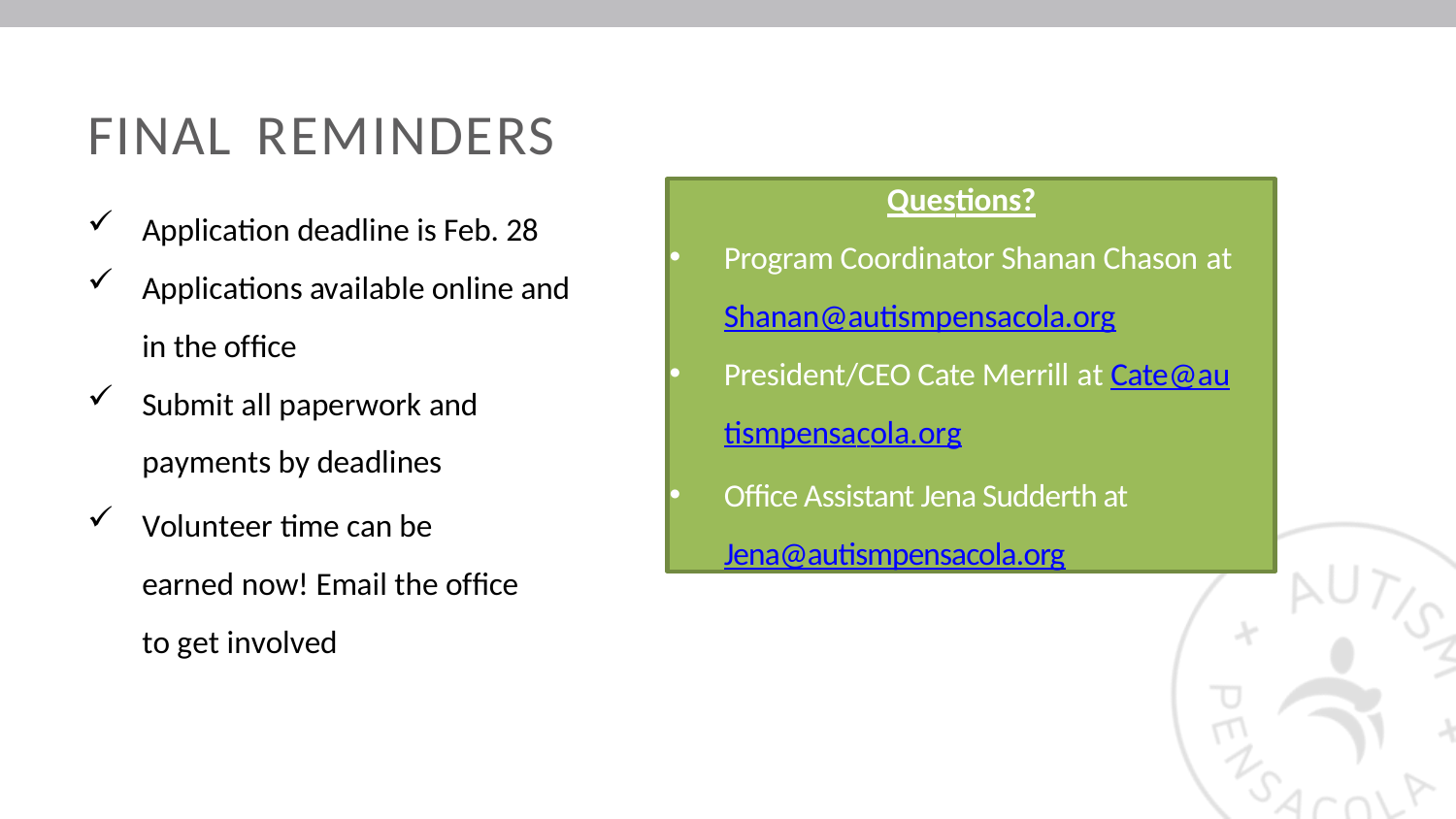

FINAL  REMINDERS
Questions?
Program Coordinator Shanan Chason at Shanan@autismpensacola.org
President/CEO Cate Merrill at Cate@autismpensacola.org
Office Assistant Jena Sudderth at Jena@autismpensacola.org
Application deadline is Feb. 28
Applications available online and in the office
Submit all paperwork and payments by deadlines
Volunteer time can be earned now! Email the office to get involved